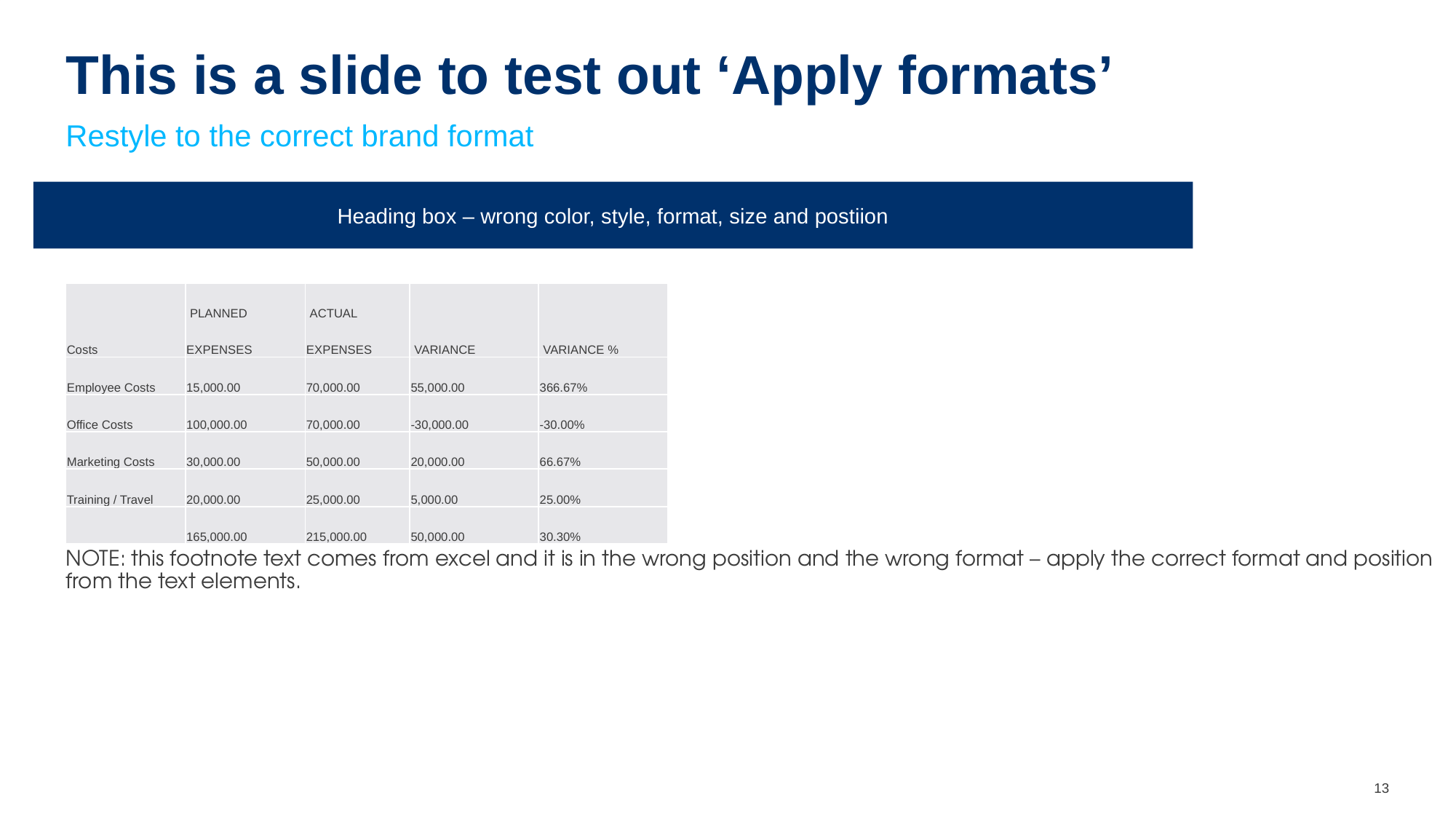

# This is a slide to test out ‘Apply formats’
Restyle to the correct brand format
Heading box – wrong color, style, format, size and postiion
| Costs | PLANNED EXPENSES | ACTUAL EXPENSES | VARIANCE | VARIANCE % |
| --- | --- | --- | --- | --- |
| Employee Costs | 15,000.00 | 70,000.00 | 55,000.00 | 366.67% |
| Office Costs | 100,000.00 | 70,000.00 | -30,000.00 | -30.00% |
| Marketing Costs | 30,000.00 | 50,000.00 | 20,000.00 | 66.67% |
| Training / Travel | 20,000.00 | 25,000.00 | 5,000.00 | 25.00% |
|  | 165,000.00 | 215,000.00 | 50,000.00 | 30.30% |
NOTE: this footnote text comes from excel and it is in the wrong position and the wrong format – apply the correct format and position from the text elements.